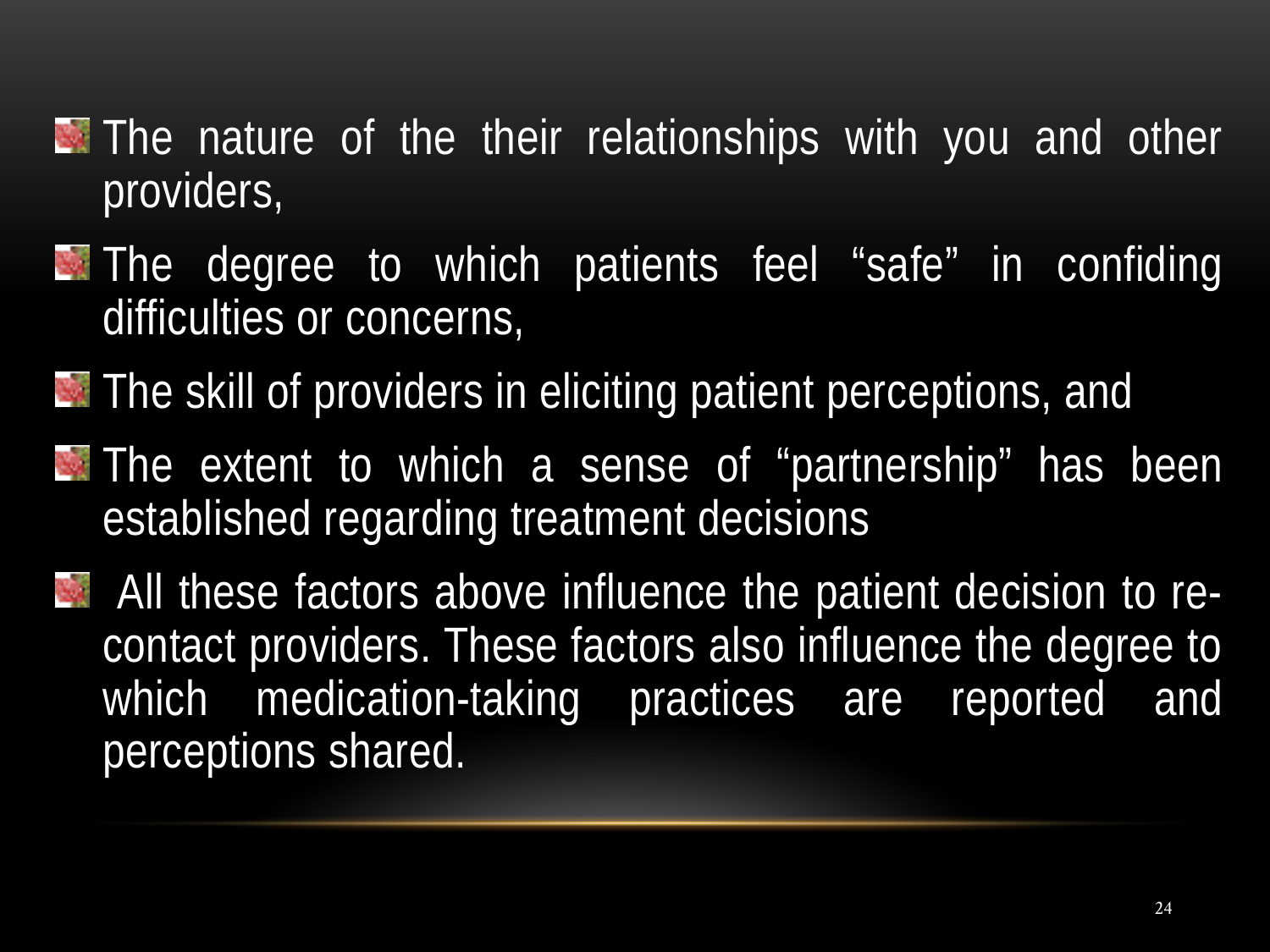

#
The nature of the their relationships with you and other providers,
The degree to which patients feel “safe” in confiding difficulties or concerns,
The skill of providers in eliciting patient perceptions, and
The extent to which a sense of “partnership” has been established regarding treatment decisions
 All these factors above influence the patient decision to re-contact providers. These factors also influence the degree to which medication-taking practices are reported and perceptions shared.

24